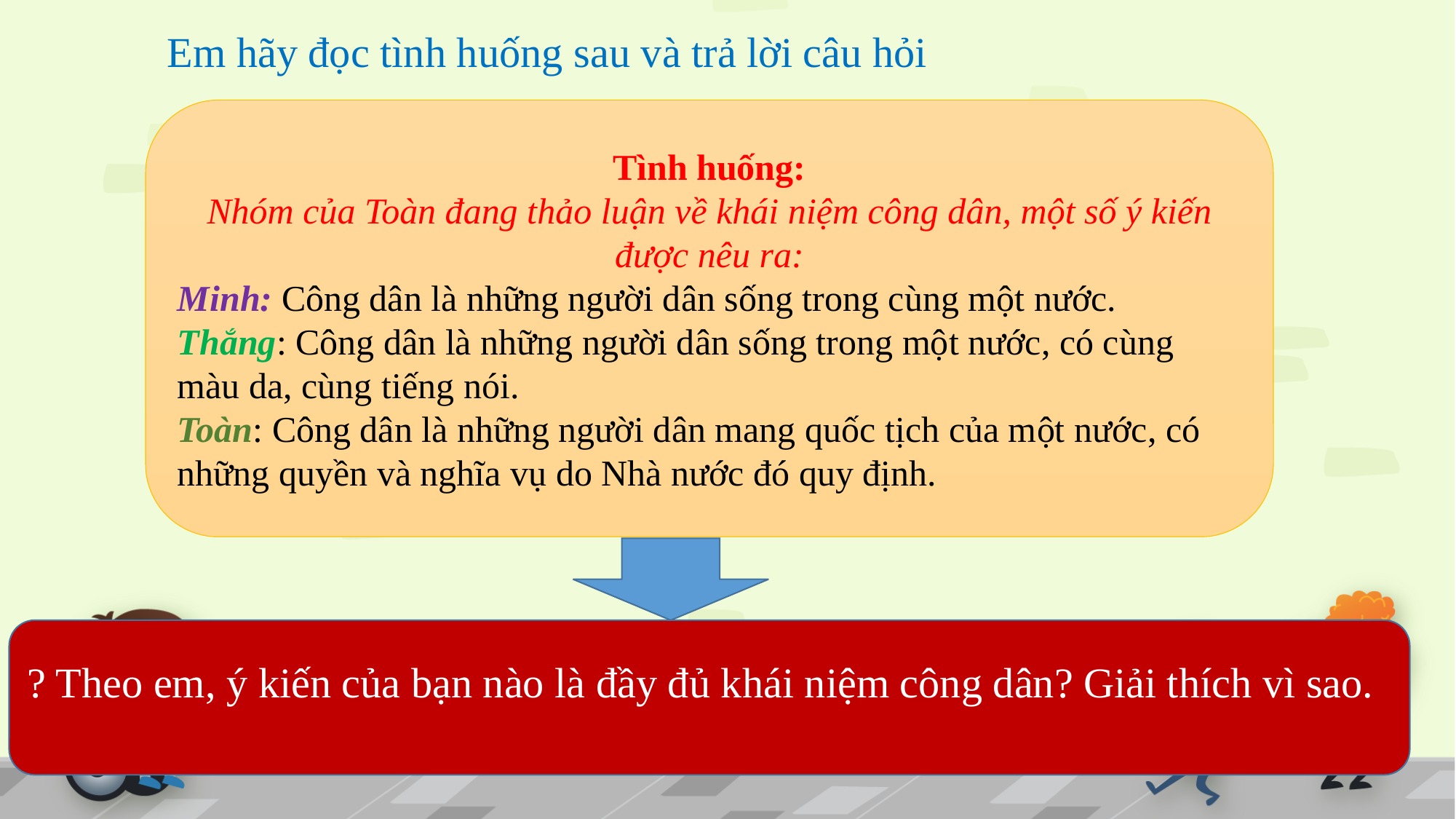

# Em hãy đọc tình huống sau và trả lời câu hỏi
Tình huống:
Nhóm của Toàn đang thảo luận về khái niệm công dân, một số ý kiến được nêu ra:
Minh: Công dân là những người dân sống trong cùng một nước.
Thắng: Công dân là những người dân sống trong một nước, có cùng màu da, cùng tiếng nói.
Toàn: Công dân là những người dân mang quốc tịch của một nước, có những quyền và nghĩa vụ do Nhà nước đó quy định.

? Theo em, ý kiến của bạn nào là đầy đủ khái niệm công dân? Giải thích vì sao.